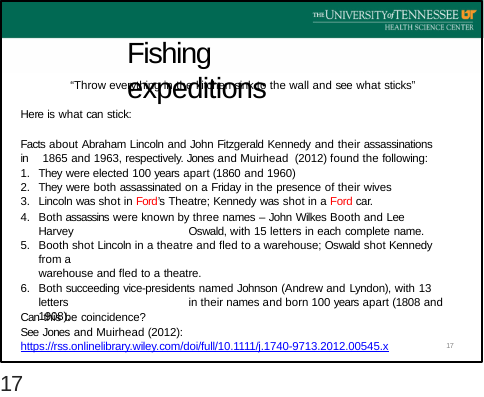

# Fishing expeditions
“Throw everything in the kitchen sink to the wall and see what sticks”

Here is what can stick:

Facts about Abraham Lincoln and John Fitzgerald Kennedy and their assassinations in 1865 and 1963, respectively. Jones and Muirhead (2012) found the following:
They were elected 100 years apart (1860 and 1960)
They were both assassinated on a Friday in the presence of their wives
Lincoln was shot in Ford’s Theatre; Kennedy was shot in a Ford car.
Both assassins were known by three names – John Wilkes Booth and Lee Harvey 	Oswald, with 15 letters in each complete name.
Booth shot Lincoln in a theatre and fled to a warehouse; Oswald shot Kennedy from a
warehouse and fled to a theatre.
Both succeeding vice‐presidents named Johnson (Andrew and Lyndon), with 13 letters 	in their names and born 100 years apart (1808 and 1908).
Can this be coincidence?
See Jones and Muirhead (2012): https://rss.onlinelibrary.wiley.com/doi/full/10.1111/j.1740‐9713.2012.00545.x
17
17